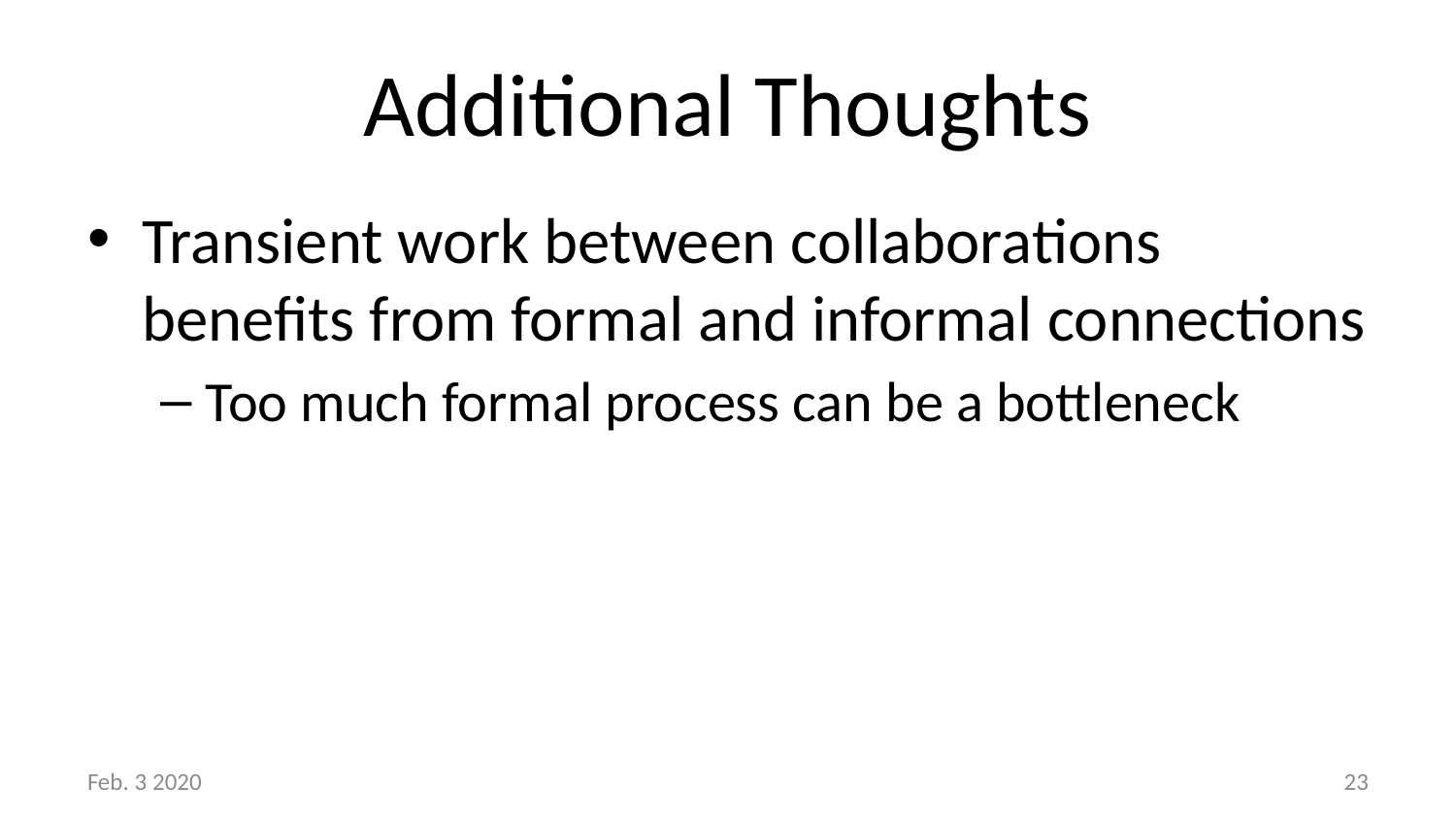

# Additional Thoughts
Transient work between collaborations benefits from formal and informal connections
Too much formal process can be a bottleneck
Feb. 3 2020
23